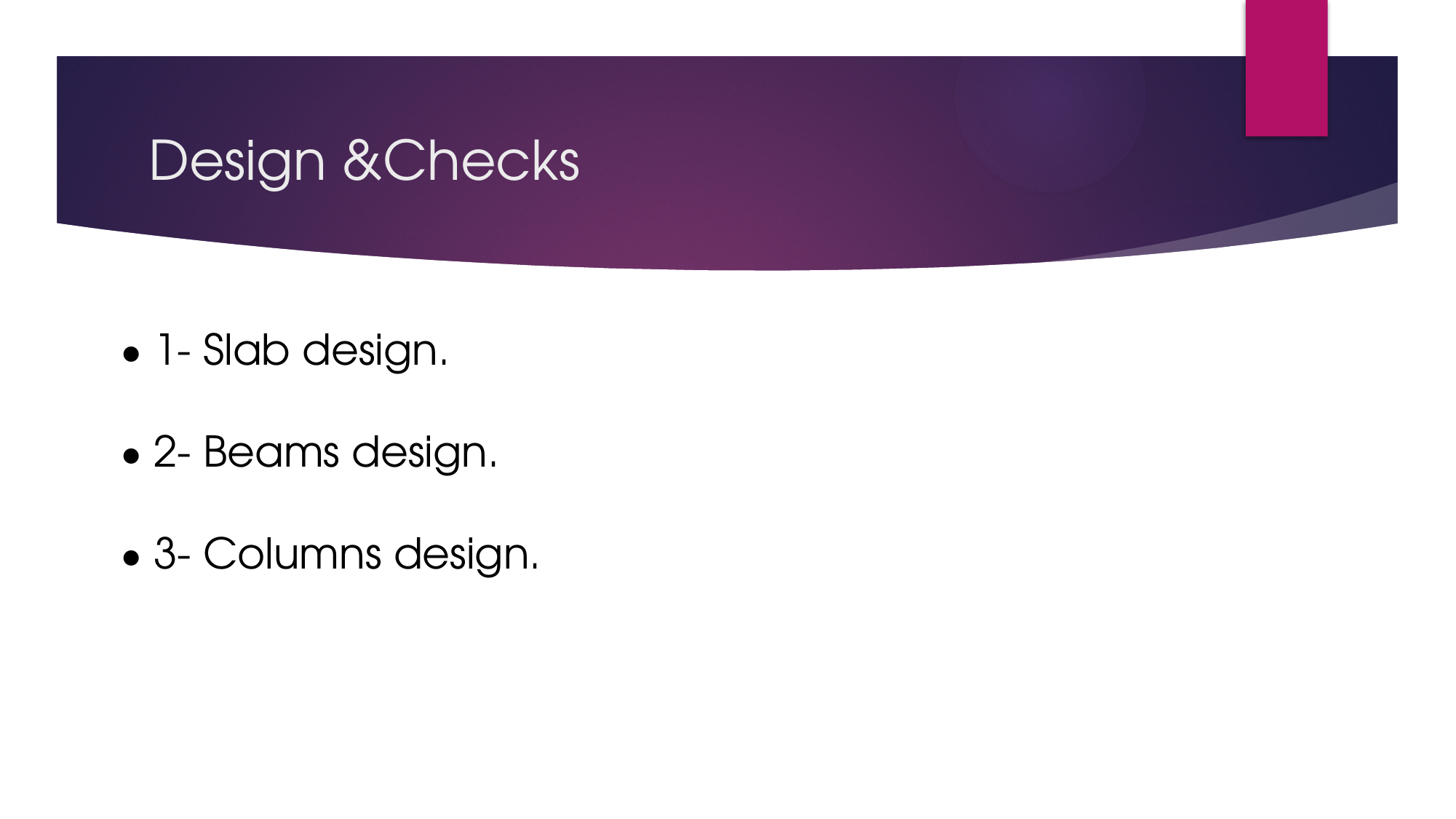

# Design &Checks
• 1- Slab design.

• 2- Beams design.

• 3- Columns design.